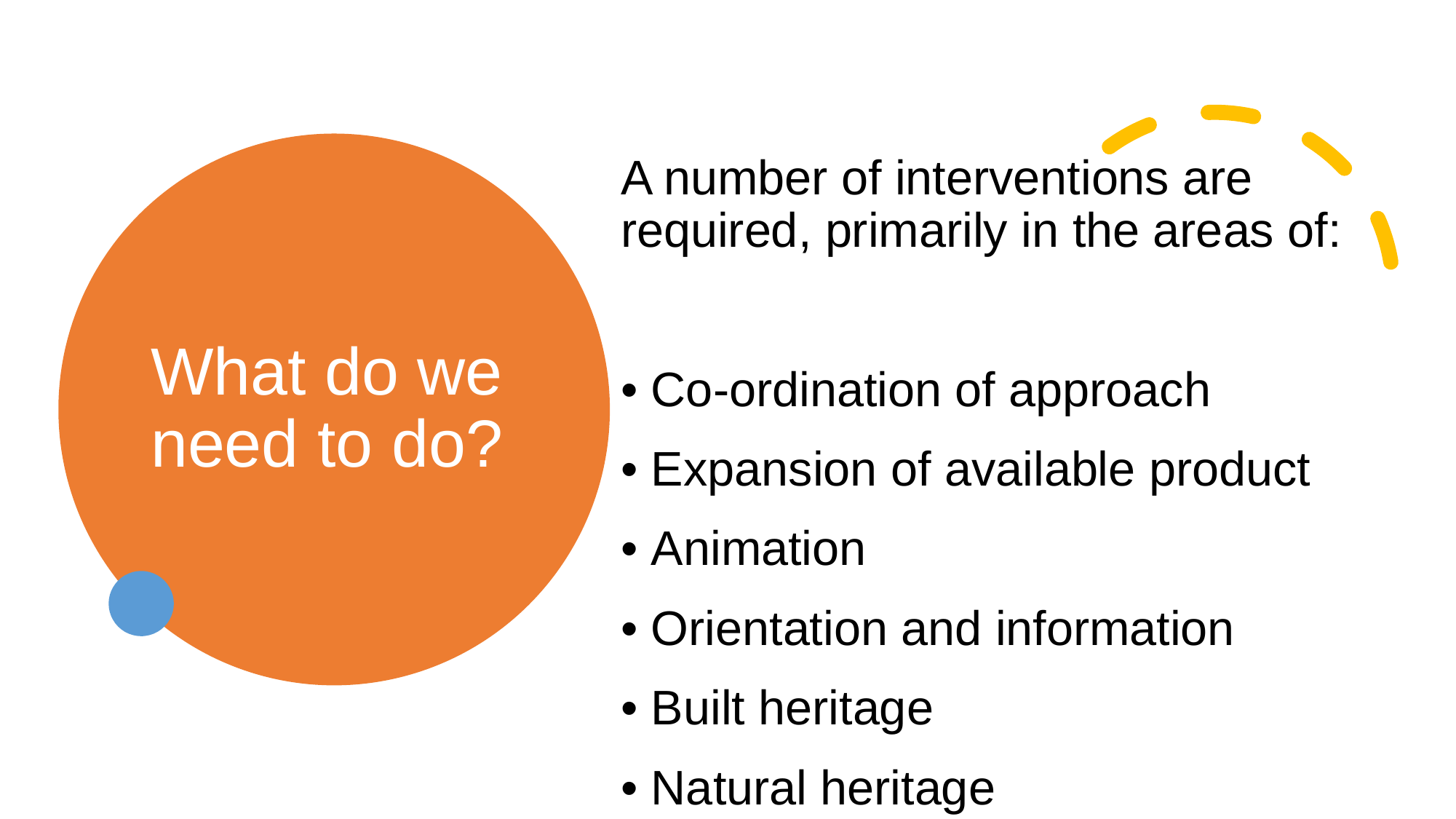

A number of interventions are required, primarily in the areas of:

• Co-ordination of approach
• Expansion of available product
• Animation
• Orientation and information
• Built heritage
• Natural heritage

# What do we need to do?